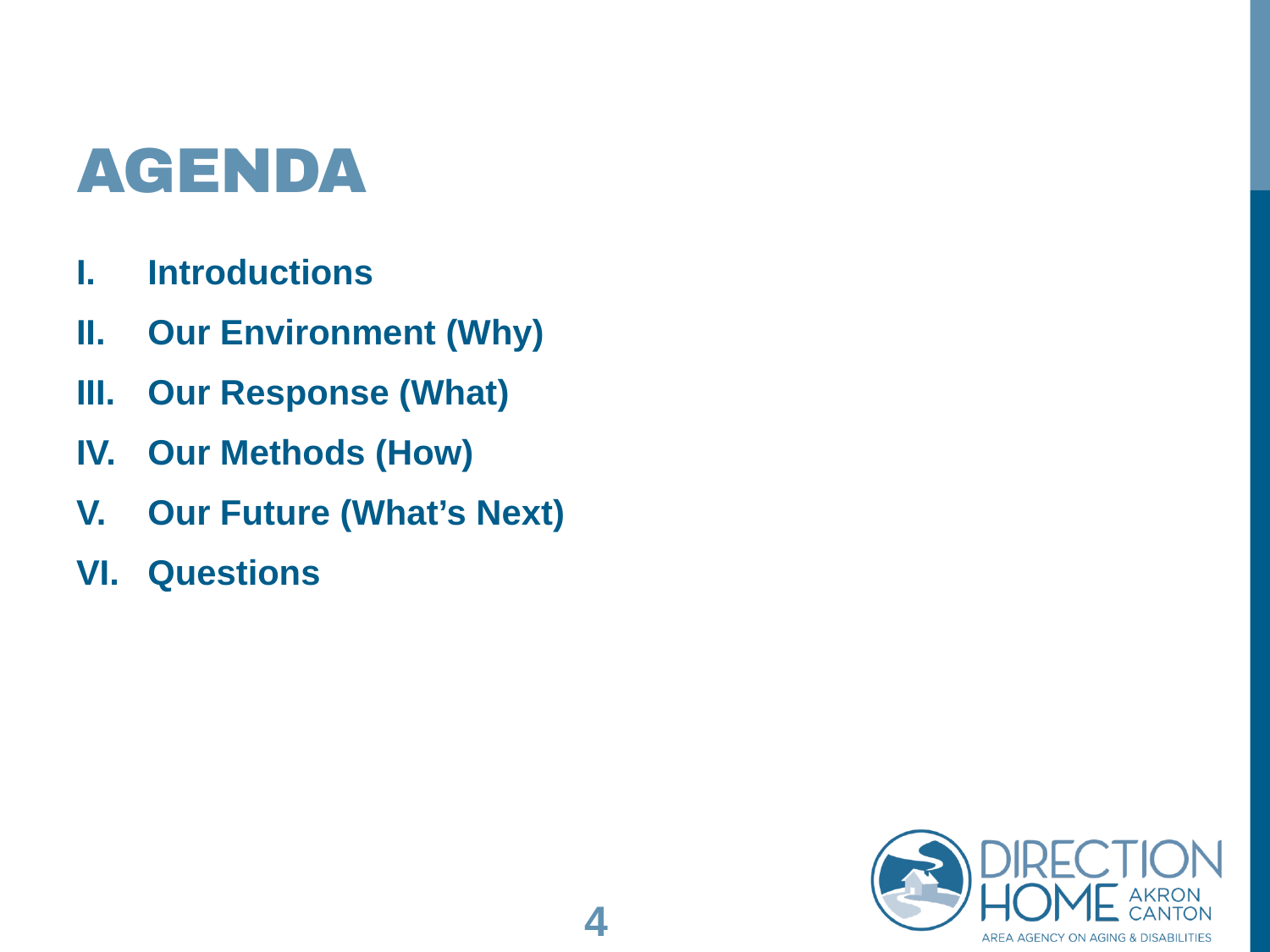

# Agenda
Introductions
Our Environment (Why)
Our Response (What)
Our Methods (How)
Our Future (What’s Next)
Questions

4